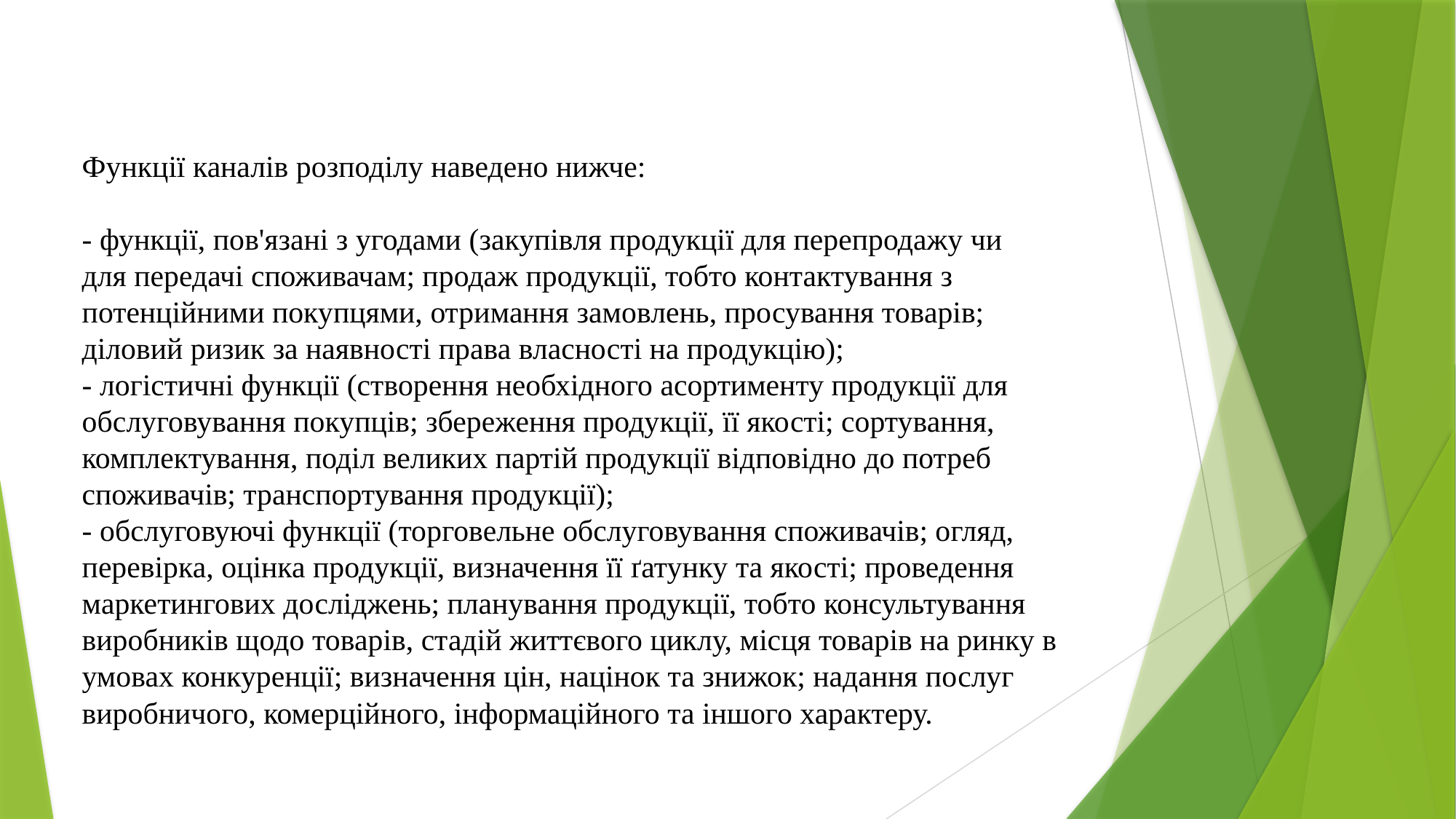

Функції каналів розподілу наведено нижче:

- функції, пов'язані з угодами (закупівля продукції для перепродажу чи
для передачі споживачам; продаж продукції, тобто контактування з
потенційними покупцями, отримання замовлень, просування товарів; діловий ризик за наявності права власності на продукцію);
- логістичні функції (створення необхідного асортименту продукції для
обслуговування покупців; збереження продукції, її якості; сортування,
комплектування, поділ великих партій продукції відповідно до потреб
споживачів; транспортування продукції);
- обслуговуючі функції (торговельне обслуговування споживачів; огляд,
перевірка, оцінка продукції, визначення її ґатунку та якості; проведення
маркетингових досліджень; планування продукції, тобто консультування
виробників щодо товарів, стадій життєвого циклу, місця товарів на ринку в
умовах конкуренції; визначення цін, націнок та знижок; надання послуг
виробничого, комерційного, інформаційного та іншого характеру.